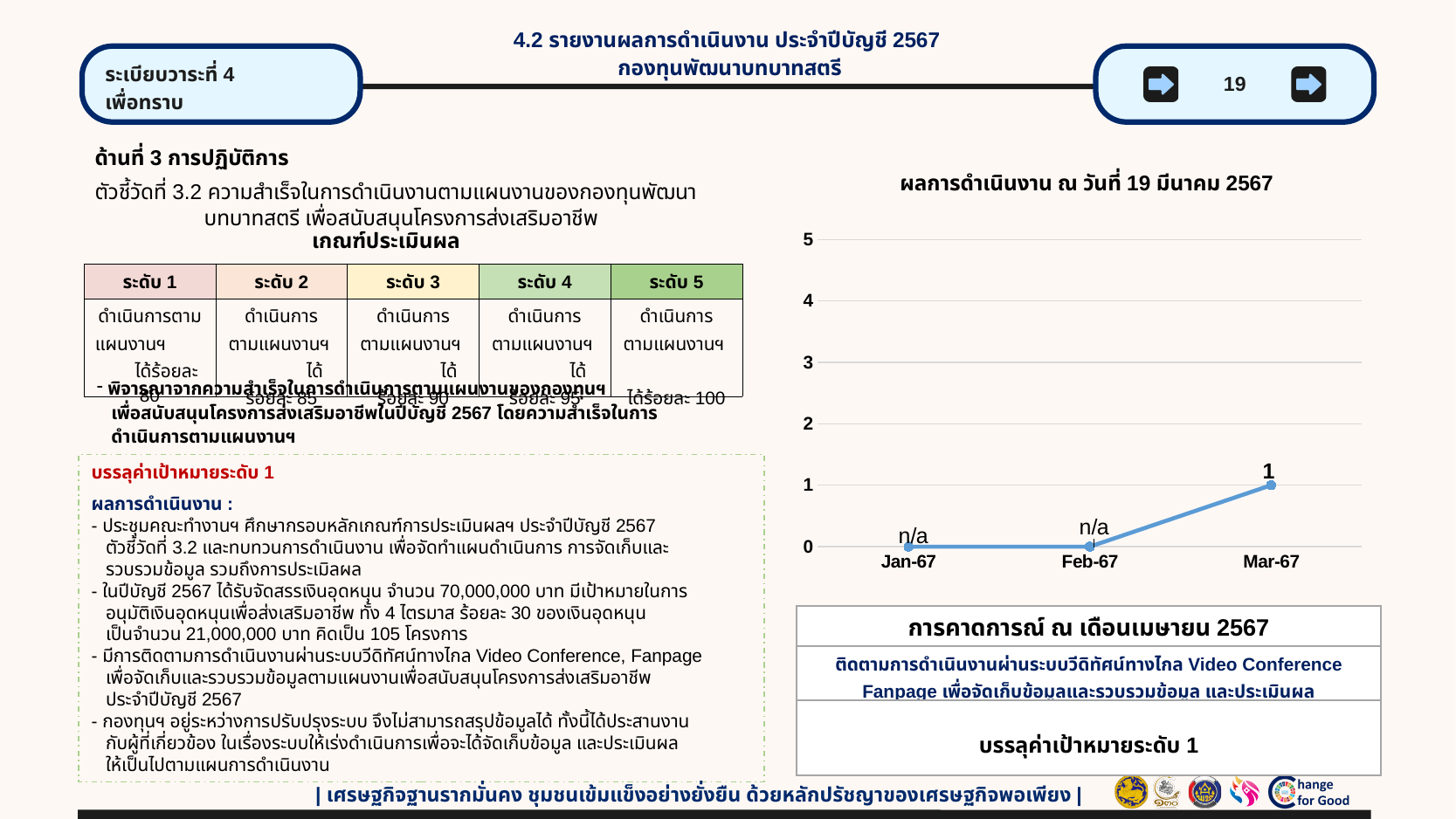

4.2 รายงานผลการดำเนินงาน ประจำปีบัญชี 2567
กองทุนพัฒนาบทบาทสตรี

ระเบียบวาระที่ 4
เพื่อทราบ

19

ด้านที่ 3 การปฏิบัติการ
ตัวชี้วัดที่ 3.2 ความสำเร็จในการดำเนินงานตามแผนงานของกองทุนพัฒนา
                    บทบาทสตรี เพื่อสนับสนุนโครงการส่งเสริมอาชีพ
|  |  |
| --- | --- |
ผลการดำเนินงาน ณ วันที่ 19 มีนาคม 2567

### Chart

| Category | ผลการดำเนินงาน |
|---|---|
| 243619 | 0.0 |
| 243650 | 0.0 |
| 243678 | 1.0 |
เกณฑ์ประเมินผล
| ระดับ 1 | ระดับ 2 | ระดับ 3 | ระดับ 4 | ระดับ 5 |
| --- | --- | --- | --- | --- |
| ดำเนินการตามแผนงานฯ ได้ร้อยละ 80 | ดำเนินการ ตามแผนงานฯ ได้ร้อยละ 85 | ดำเนินการ ตามแผนงานฯ ได้ร้อยละ 90 | ดำเนินการ ตามแผนงานฯ ได้ร้อยละ 95 | ดำเนินการ ตามแผนงานฯ ได้ร้อยละ 100 |
 พิจารณาจากความสำเร็จในการดำเนินการตามแผนงานของกองทุนฯ
   เพื่อสนับสนุนโครงการส่งเสริมอาชีพในปีบัญชี 2567 โดยความสำเร็จในการ
   ดำเนินการตามแผนงานฯ
บรรลุค่าเป้าหมายระดับ 1
ผลการดำเนินงาน :
- ประชุมคณะทำงานฯ ศึกษากรอบหลักเกณฑ์การประเมินผลฯ ประจำปีบัญชี 2567
   ตัวชี้วัดที่ 3.2 และทบทวนการดำเนินงาน เพื่อจัดทำแผนดำเนินการ การจัดเก็บและ
   รวบรวมข้อมูล รวมถึงการประเมิลผล
- ในปีบัญชี 2567 ได้รับจัดสรรเงินอุดหนุน จำนวน 70,000,000 บาท มีเป้าหมายในการ
   อนุมัติเงินอุดหนุนเพื่อส่งเสริมอาชีพ ทั้ง 4 ไตรมาส ร้อยละ 30 ของเงินอุดหนุน
   เป็นจำนวน 21,000,000 บาท คิดเป็น 105 โครงการ
- มีการติดตามการดำเนินงานผ่านระบบวีดิทัศน์ทางไกล Video Conference, Fanpage
   เพื่อจัดเก็บและรวบรวมข้อมูลตามแผนงานเพื่อสนับสนุนโครงการส่งเสริมอาชีพ
   ประจำปีบัญชี 2567
- กองทุนฯ อยู่ระหว่างการปรับปรุงระบบ จึงไม่สามารถสรุปข้อมูลได้ ทั้งนี้ได้ประสานงาน
   กับผู้ที่เกี่ยวข้อง ในเรื่องระบบให้เร่งดำเนินการเพื่อจะได้จัดเก็บข้อมูล และประเมินผล
   ให้เป็นไปตามแผนการดำเนินงาน
| การคาดการณ์ ณ เดือนเมษายน 2567 |
| --- |
| ติดตามการดำเนินงานผ่านระบบวีดิทัศน์ทางไกล Video Conference Fanpage เพื่อจัดเก็บข้อมูลและรวบรวมข้อมูล และประเมินผล |
| บรรลุค่าเป้าหมายระดับ 1 |

| เศรษฐกิจฐานรากมั่นคง ชุมชนเข้มแข็งอย่างยั่งยืน ด้วยหลักปรัชญาของเศรษฐกิจพอเพียง |